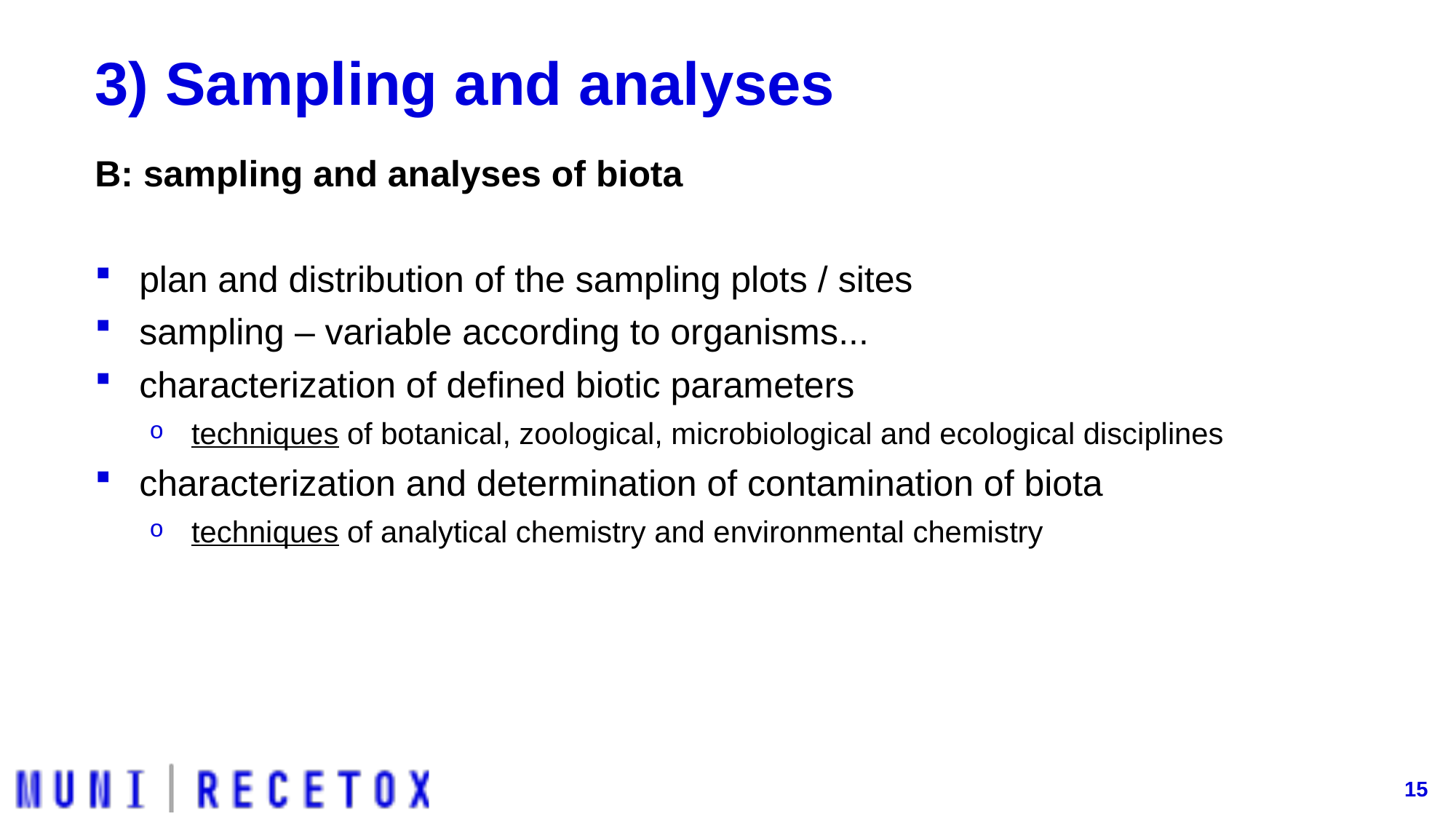

# 3) Sampling and analyses
B: sampling and analyses of biota

plan and distribution of the sampling plots / sites
sampling – variable according to organisms...
characterization of defined biotic parameters
techniques of botanical, zoological, microbiological and ecological disciplines
characterization and determination of contamination of biota
techniques of analytical chemistry and environmental chemistry

15